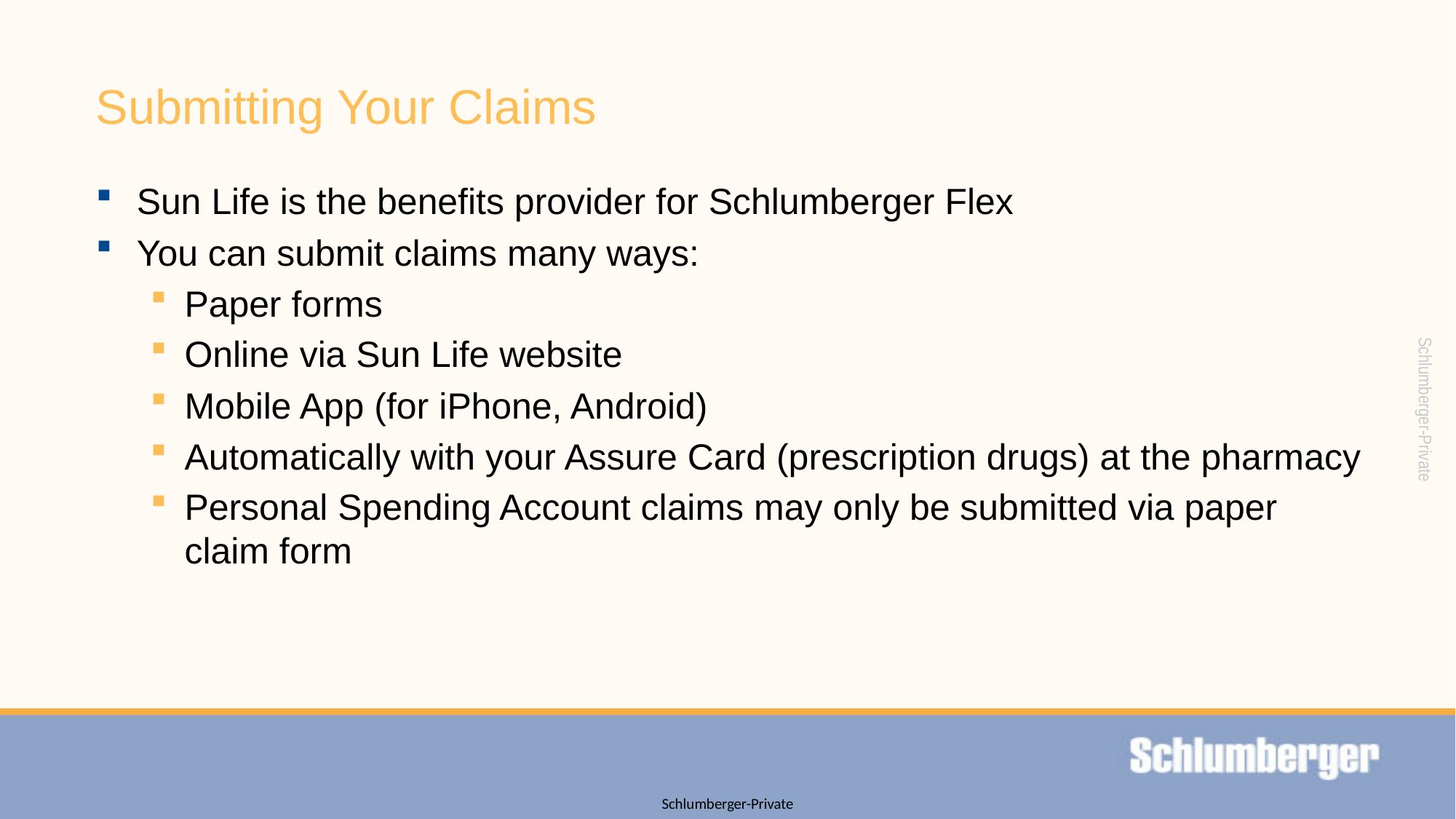

# Submitting Your Claims
Sun Life is the benefits provider for Schlumberger Flex
You can submit claims many ways:
Paper forms
Online via Sun Life website
Mobile App (for iPhone, Android)
Automatically with your Assure Card (prescription drugs) at the pharmacy
Personal Spending Account claims may only be submitted via paper claim form